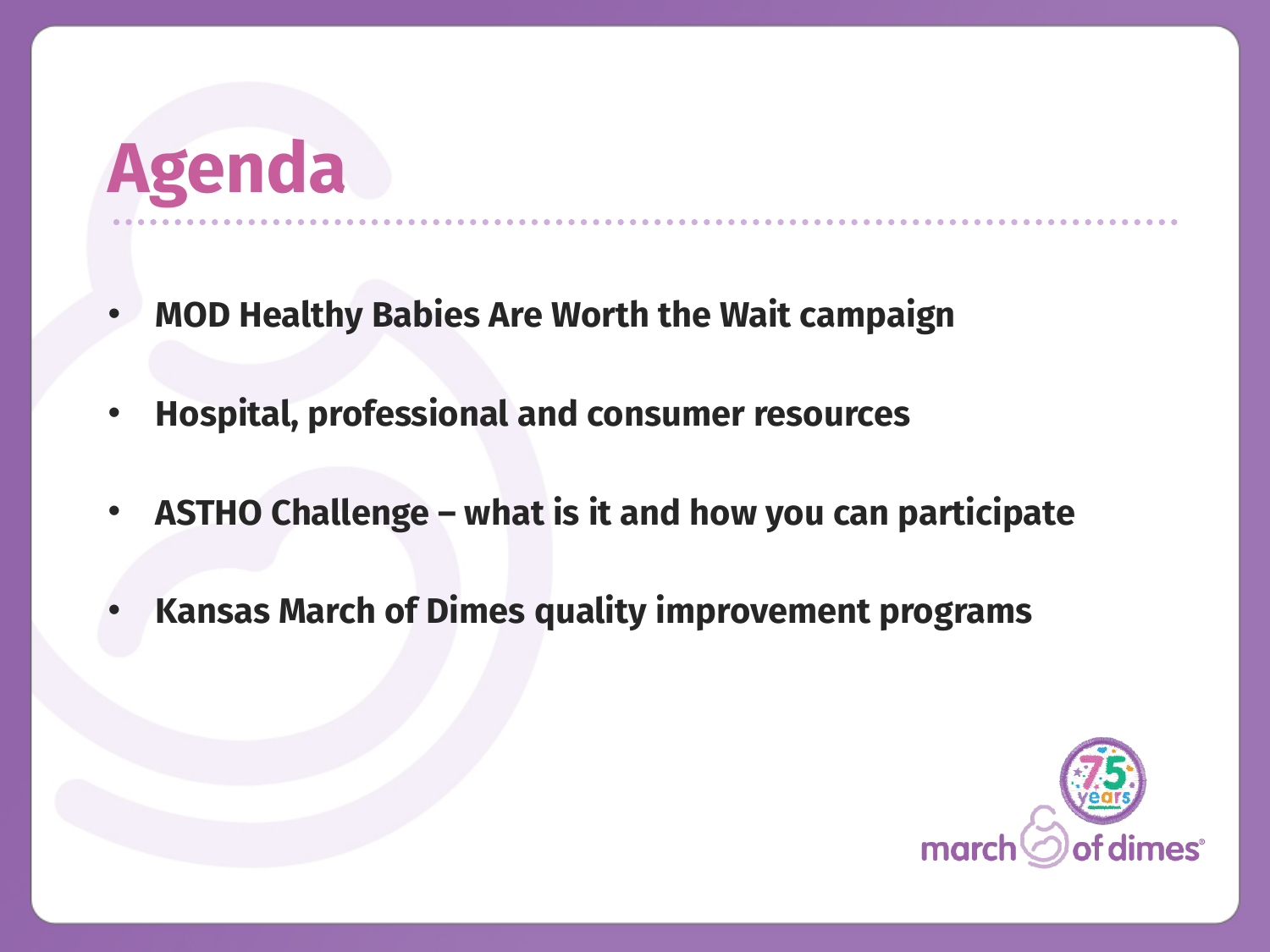

# Agenda
MOD Healthy Babies Are Worth the Wait campaign

Hospital, professional and consumer resources

ASTHO Challenge – what is it and how you can participate

Kansas March of Dimes quality improvement programs